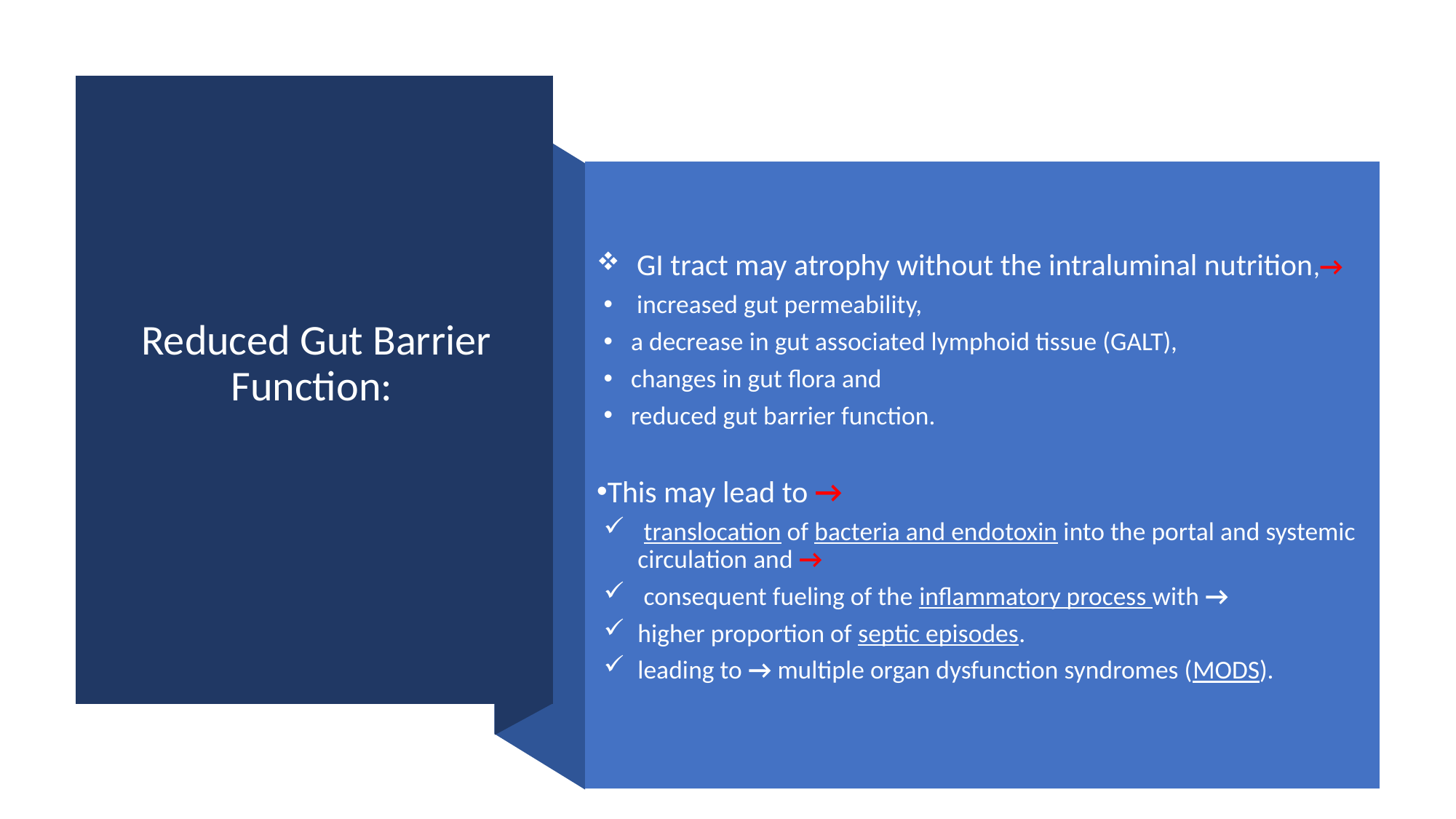

GI tract may atrophy without the intraluminal nutrition,→
 increased gut permeability,
a decrease in gut associated lymphoid tissue (GALT),
changes in gut flora and
reduced gut barrier function.

This may lead to →
 translocation of bacteria and endotoxin into the portal and systemic circulation and →
 consequent fueling of the inflammatory process with →
higher proportion of septic episodes.
leading to → multiple organ dysfunction syndromes (MODS).
Reduced Gut Barrier Function: